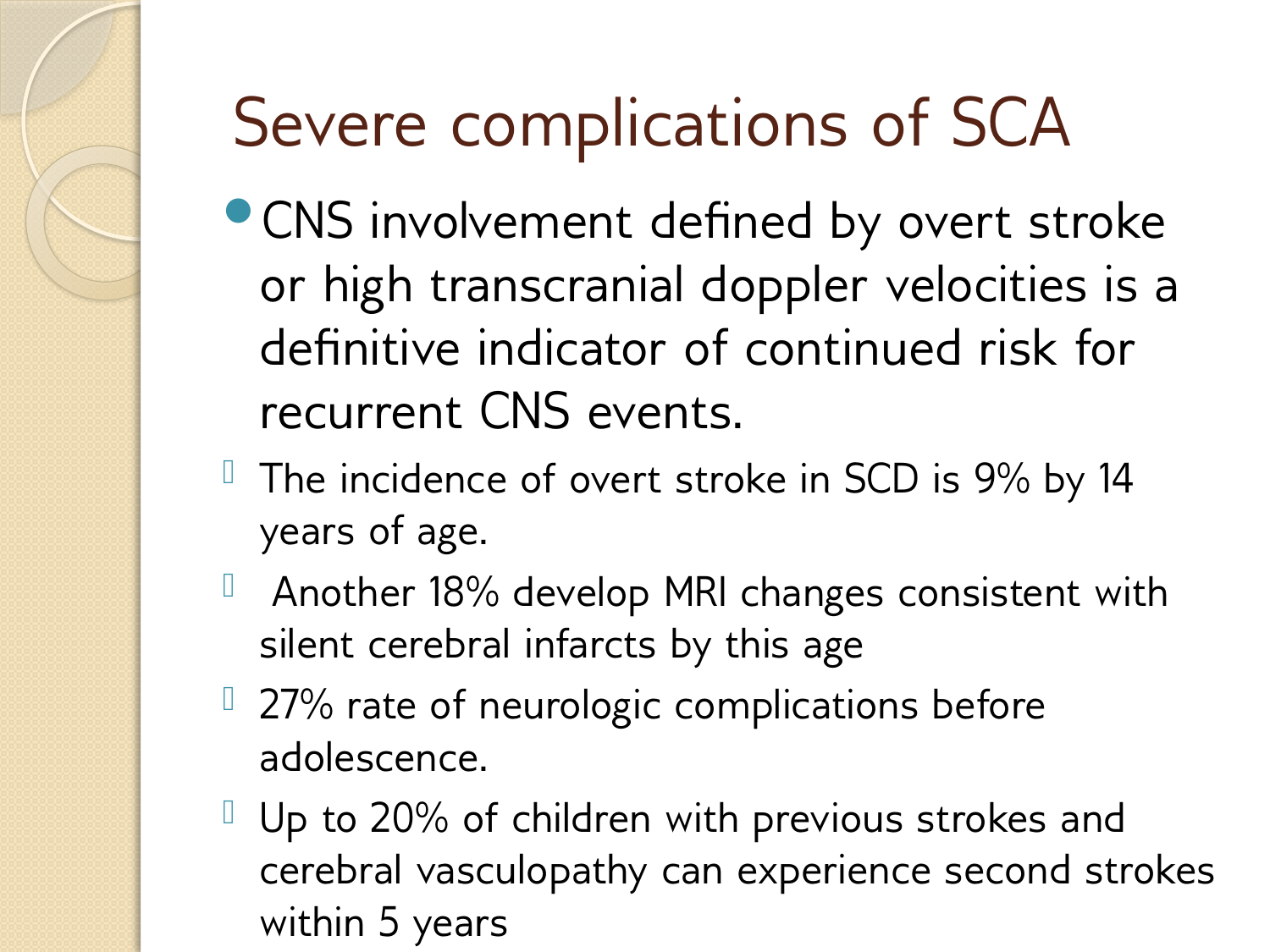

# Severe complications of SCA
CNS involvement defined by overt stroke or high transcranial doppler velocities is a definitive indicator of continued risk for recurrent CNS events.
The incidence of overt stroke in SCD is 9% by 14 years of age.
 Another 18% develop MRI changes consistent with silent cerebral infarcts by this age
27% rate of neurologic complications before adolescence.
Up to 20% of children with previous strokes and cerebral vasculopathy can experience second strokes within 5 years